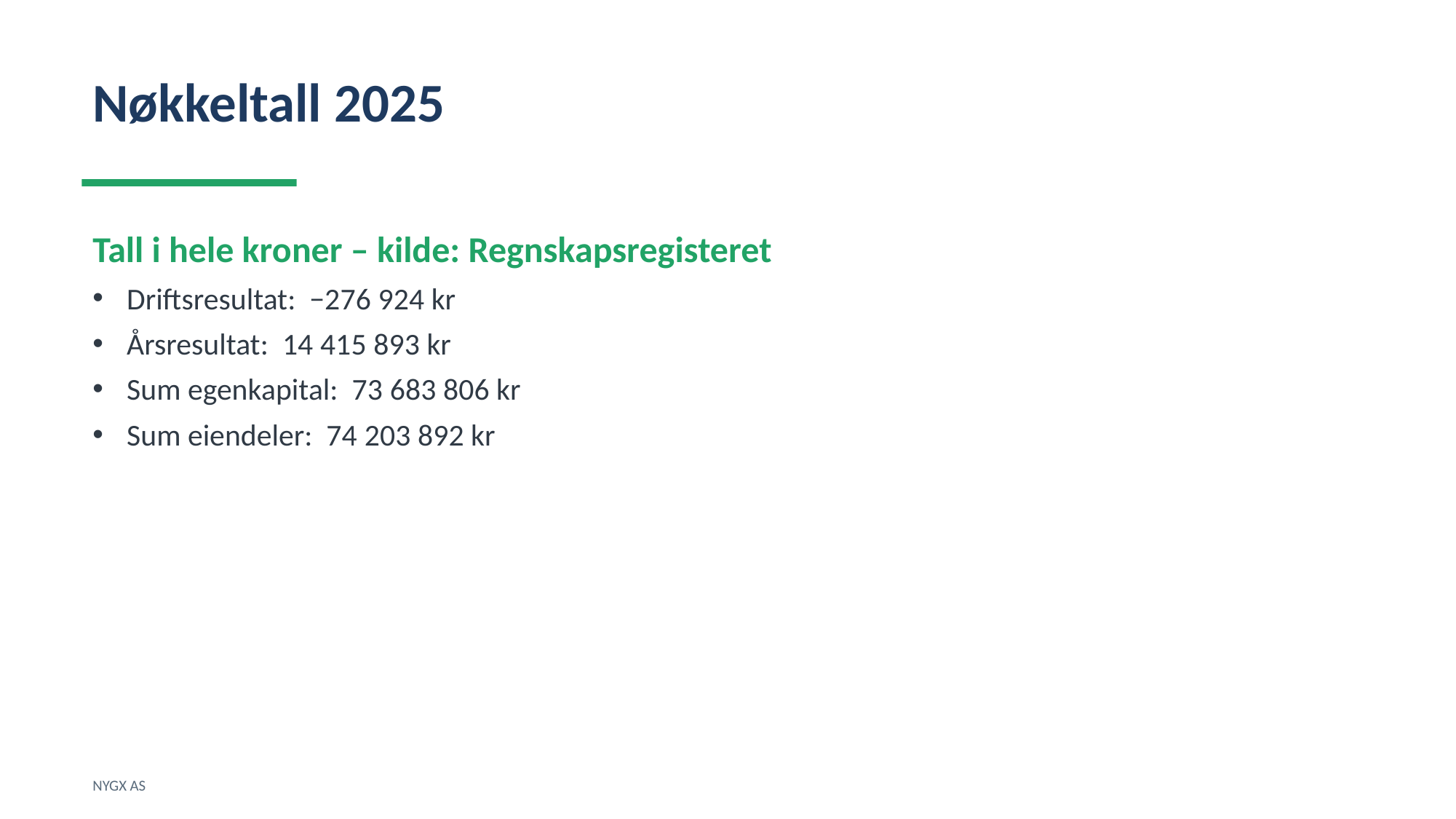

Nøkkeltall 2025

Tall i hele kroner – kilde: Regnskapsregisteret
Driftsresultat:  −276 924 kr
Årsresultat:  14 415 893 kr
Sum egenkapital:  73 683 806 kr
Sum eiendeler:  74 203 892 kr
NYGX AS